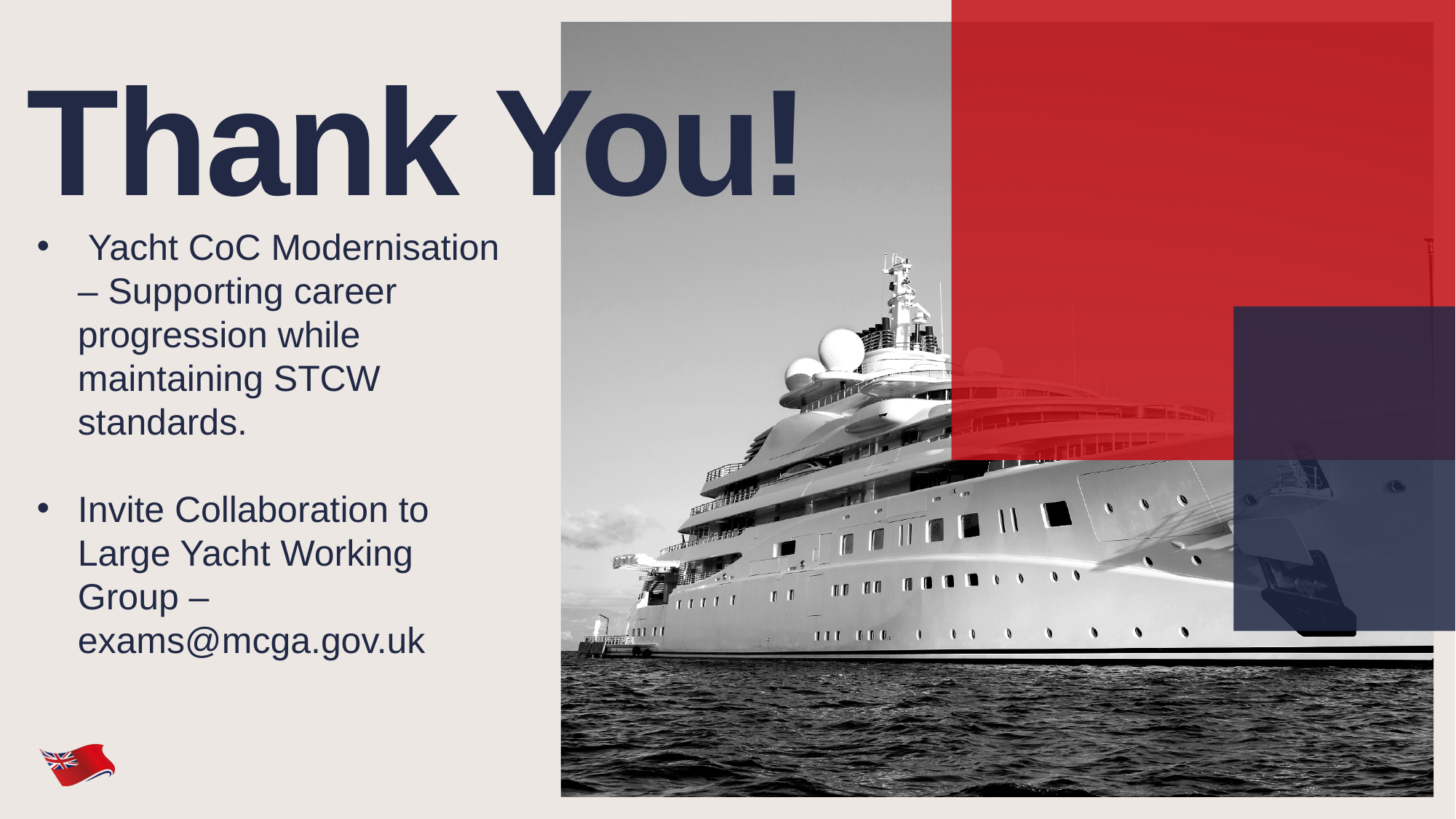

# Thank You!
 Yacht CoC Modernisation – Supporting career progression while maintaining STCW standards.

Invite Collaboration to Large Yacht Working Group – exams@mcga.gov.uk